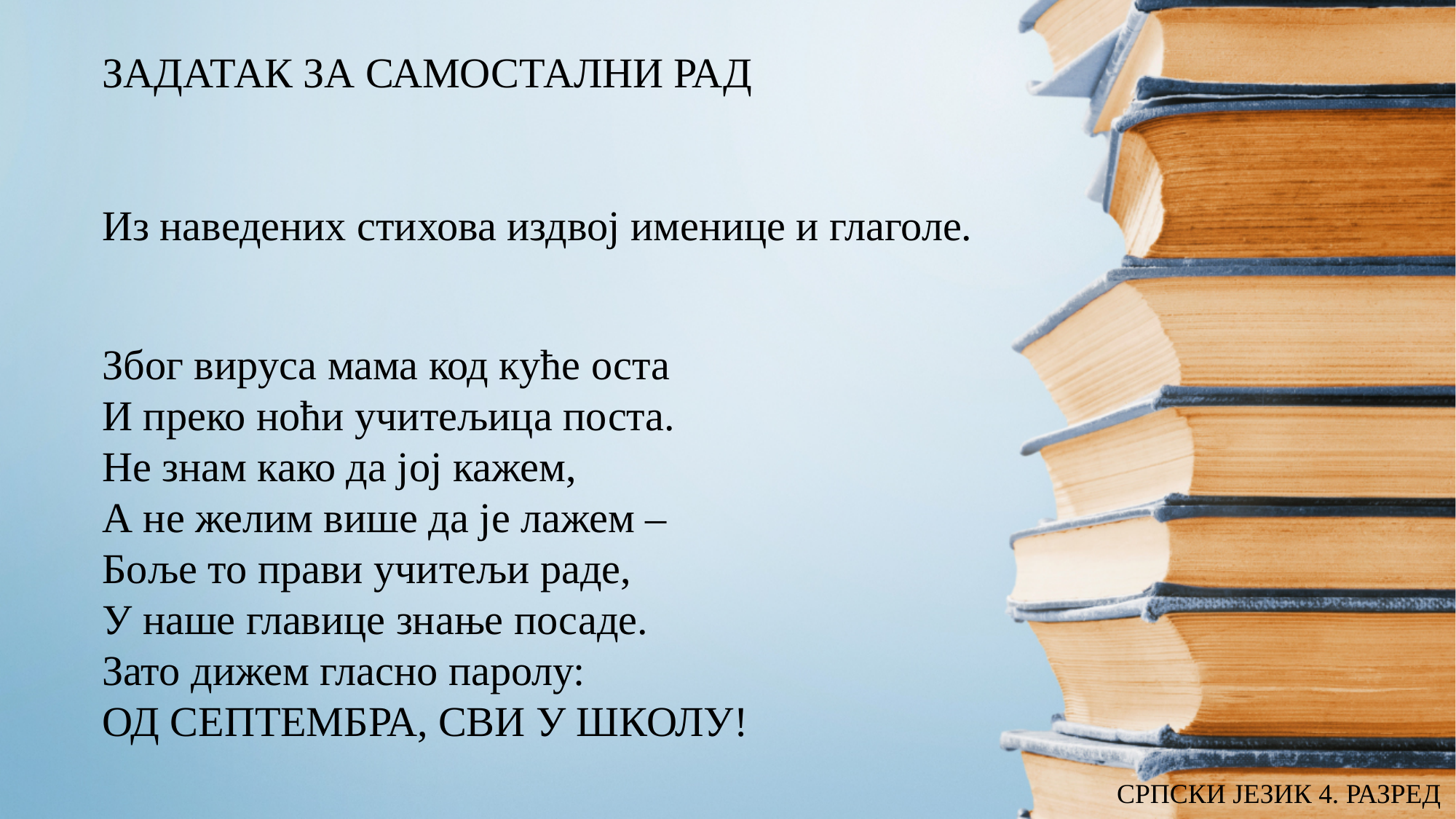

ЗАДАТАК ЗА САМОСТАЛНИ РАД

Из наведених стихова издвој именице и глаголе.
Због вируса мама код куће оста
И преко ноћи учитељица поста.
Не знам како да јој кажем,
А не желим више да је лажем –
Боље то прави учитељи раде,
У наше главице знање посаде.
Зато дижем гласно паролу:
ОД СЕПТЕМБРА, СВИ У ШКОЛУ!

СРПСКИ ЈЕЗИК 4. РАЗРЕД